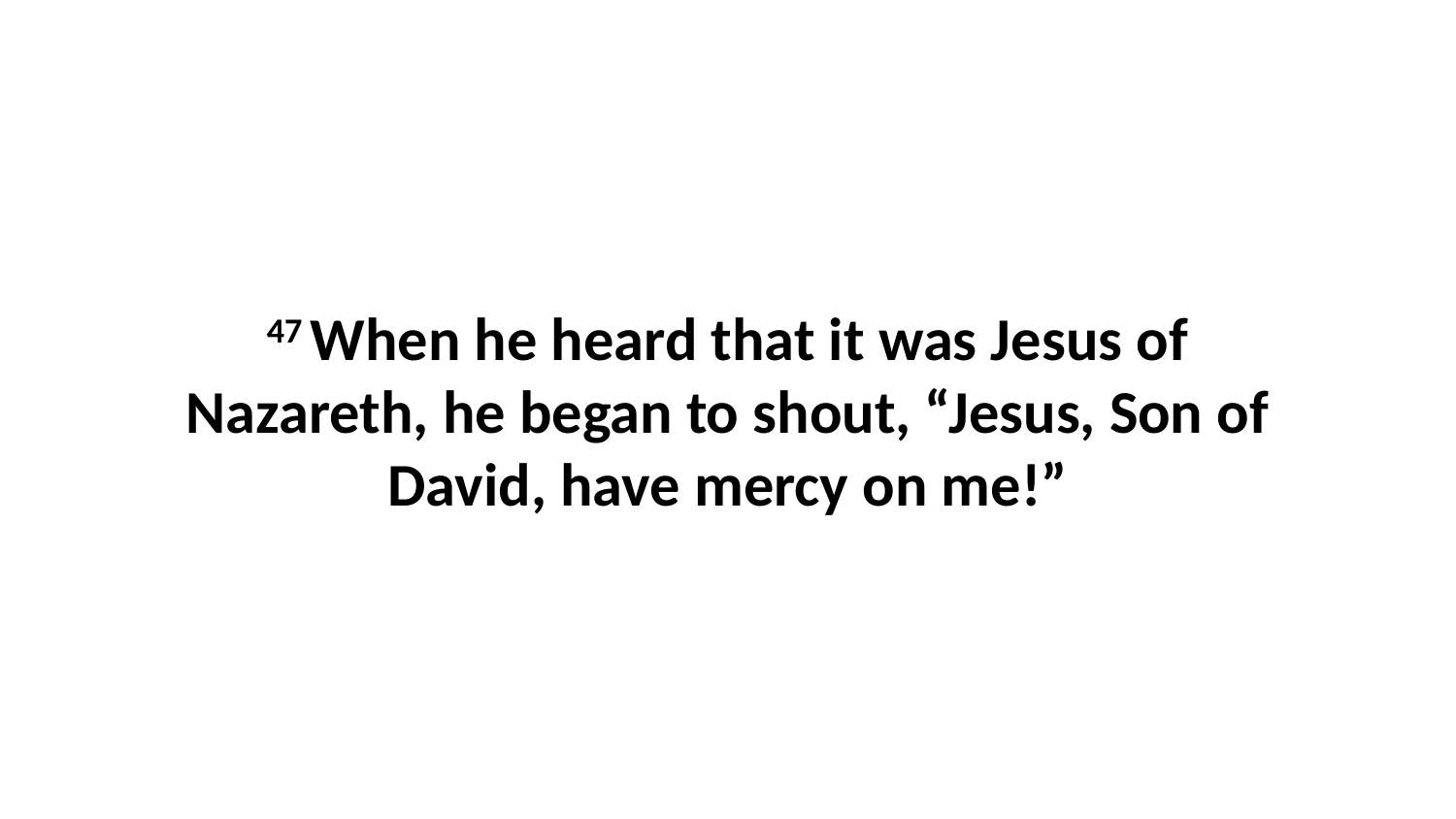

47 When he heard that it was Jesus of Nazareth, he began to shout, “Jesus, Son of David, have mercy on me!”